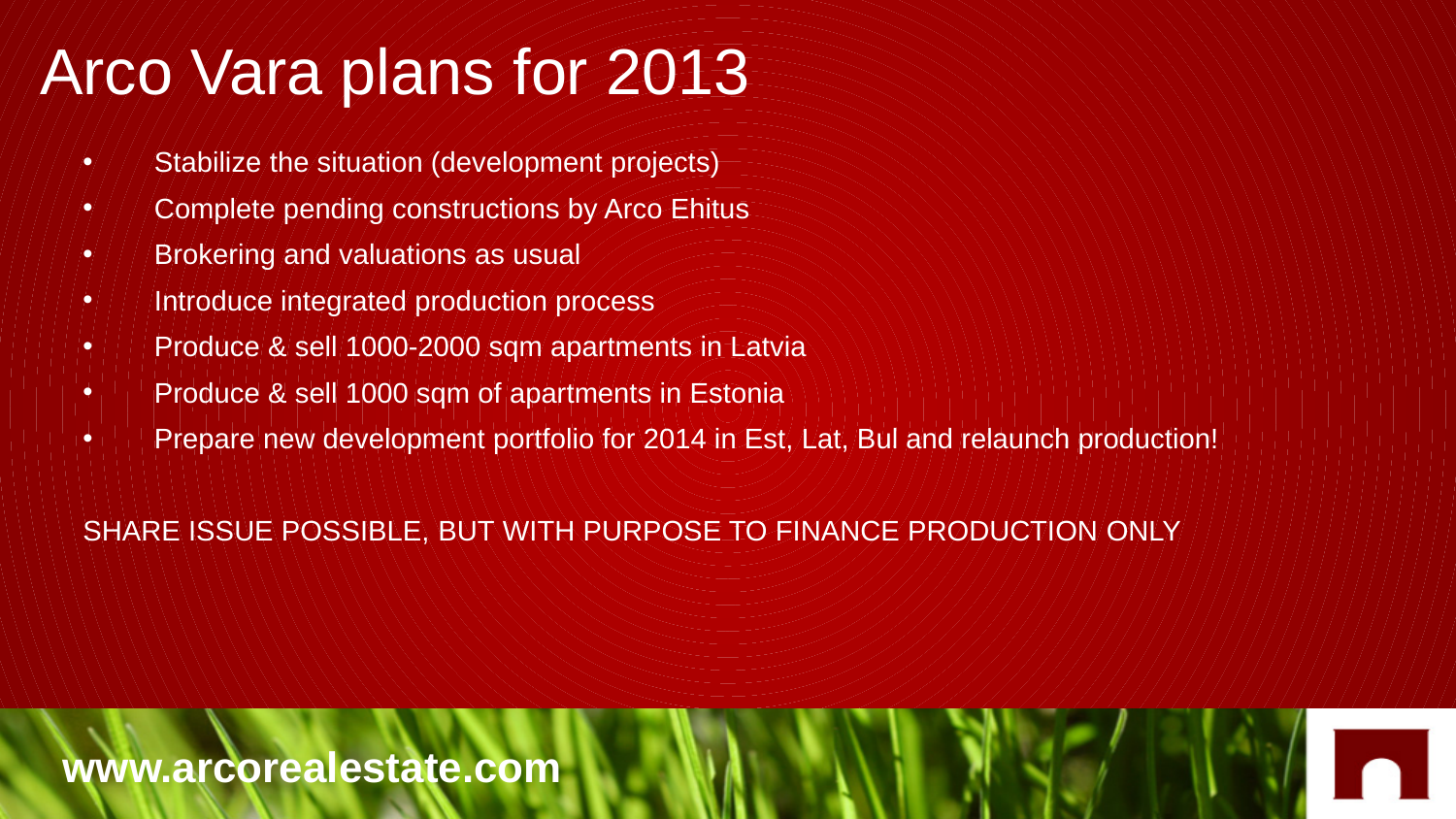

Arco Vara plans for 2013

Stabilize the situation (development projects)
Complete pending constructions by Arco Ehitus
Brokering and valuations as usual
Introduce integrated production process
Produce & sell 1000-2000 sqm apartments in Latvia
Produce & sell 1000 sqm of apartments in Estonia
Prepare new development portfolio for 2014 in Est, Lat, Bul and relaunch production!

SHARE ISSUE POSSIBLE, BUT WITH PURPOSE TO FINANCE PRODUCTION ONLY